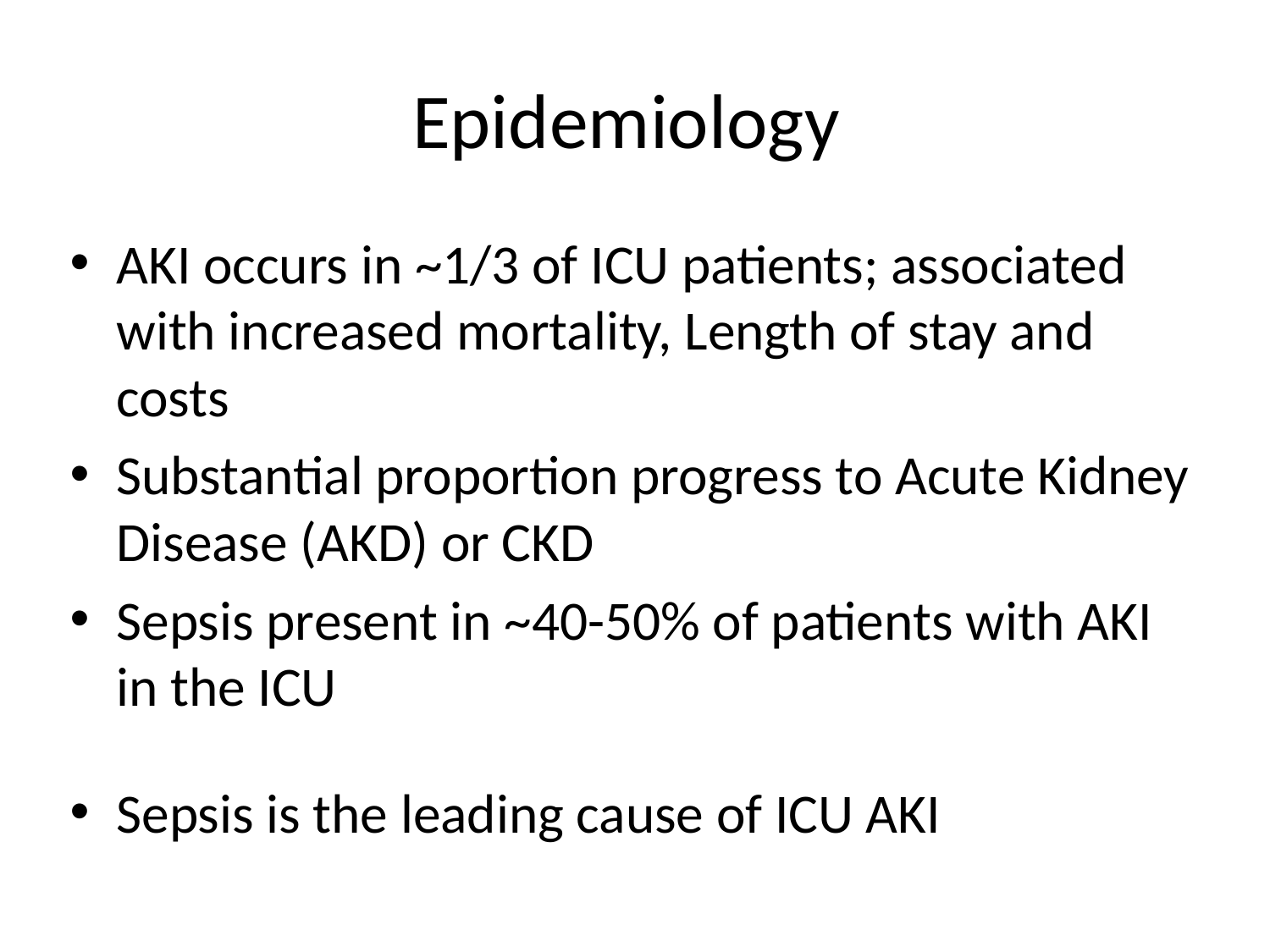

# Epidemiology
AKI occurs in ~1/3 of ICU patients; associated with increased mortality, Length of stay and costs
Substantial proportion progress to Acute Kidney Disease (AKD) or CKD
Sepsis present in ~40-50% of patients with AKI in the ICU

Sepsis is the leading cause of ICU AKI